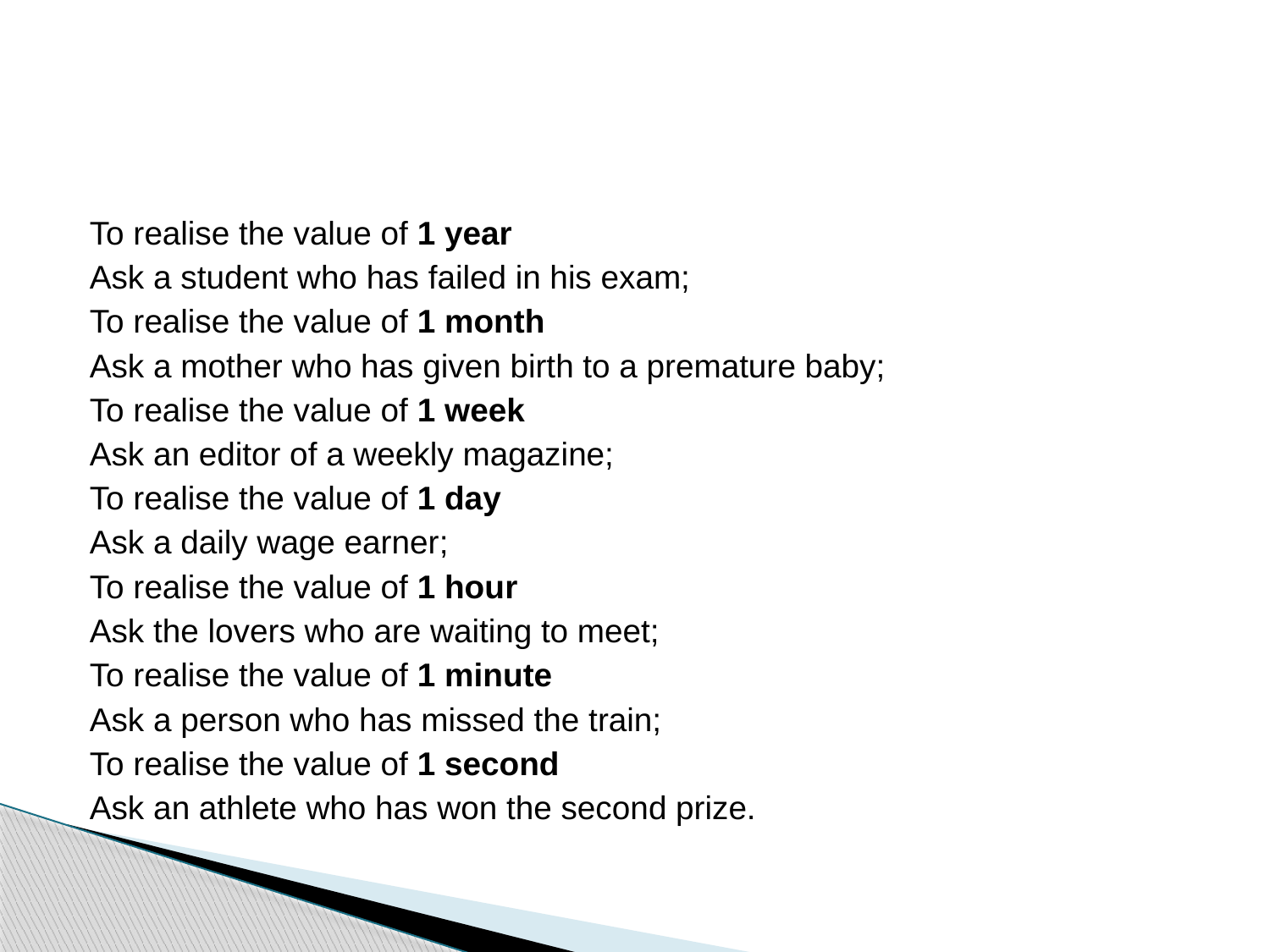

#
To realise the value of 1 year
Ask a student who has failed in his exam;
To realise the value of 1 month
Ask a mother who has given birth to a premature baby;
To realise the value of 1 week
Ask an editor of a weekly magazine;
To realise the value of 1 day
Ask a daily wage earner;
To realise the value of 1 hour
Ask the lovers who are waiting to meet;
To realise the value of 1 minute
Ask a person who has missed the train;
To realise the value of 1 second
Ask an athlete who has won the second prize.